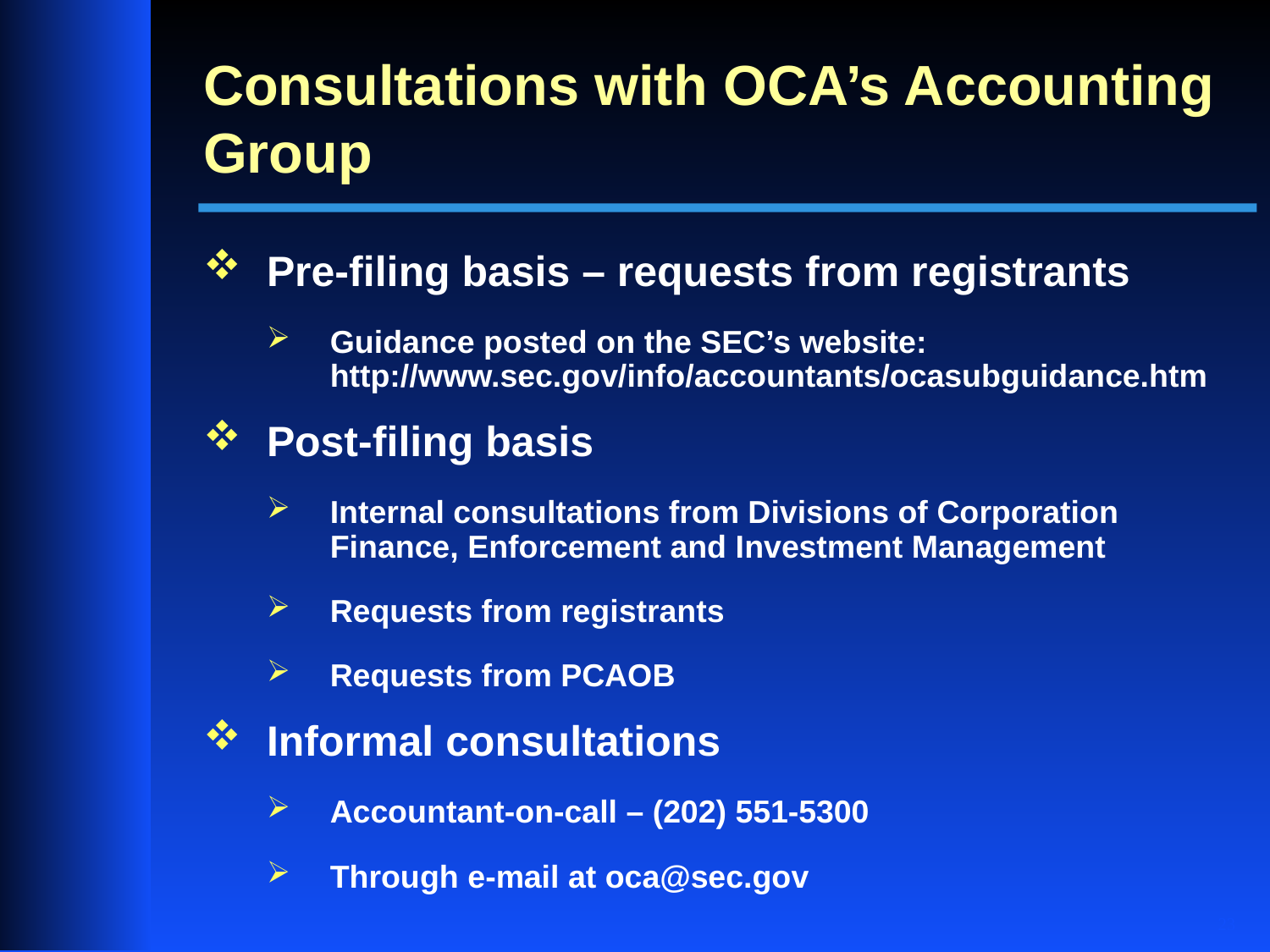

# Consultations with OCA’s Accounting Group
Pre-filing basis – requests from registrants
Guidance posted on the SEC’s website: http://www.sec.gov/info/accountants/ocasubguidance.htm
Post-filing basis
Internal consultations from Divisions of Corporation Finance, Enforcement and Investment Management
Requests from registrants
Requests from PCAOB
Informal consultations
Accountant-on-call – (202) 551-5300
Through e-mail at oca@sec.gov